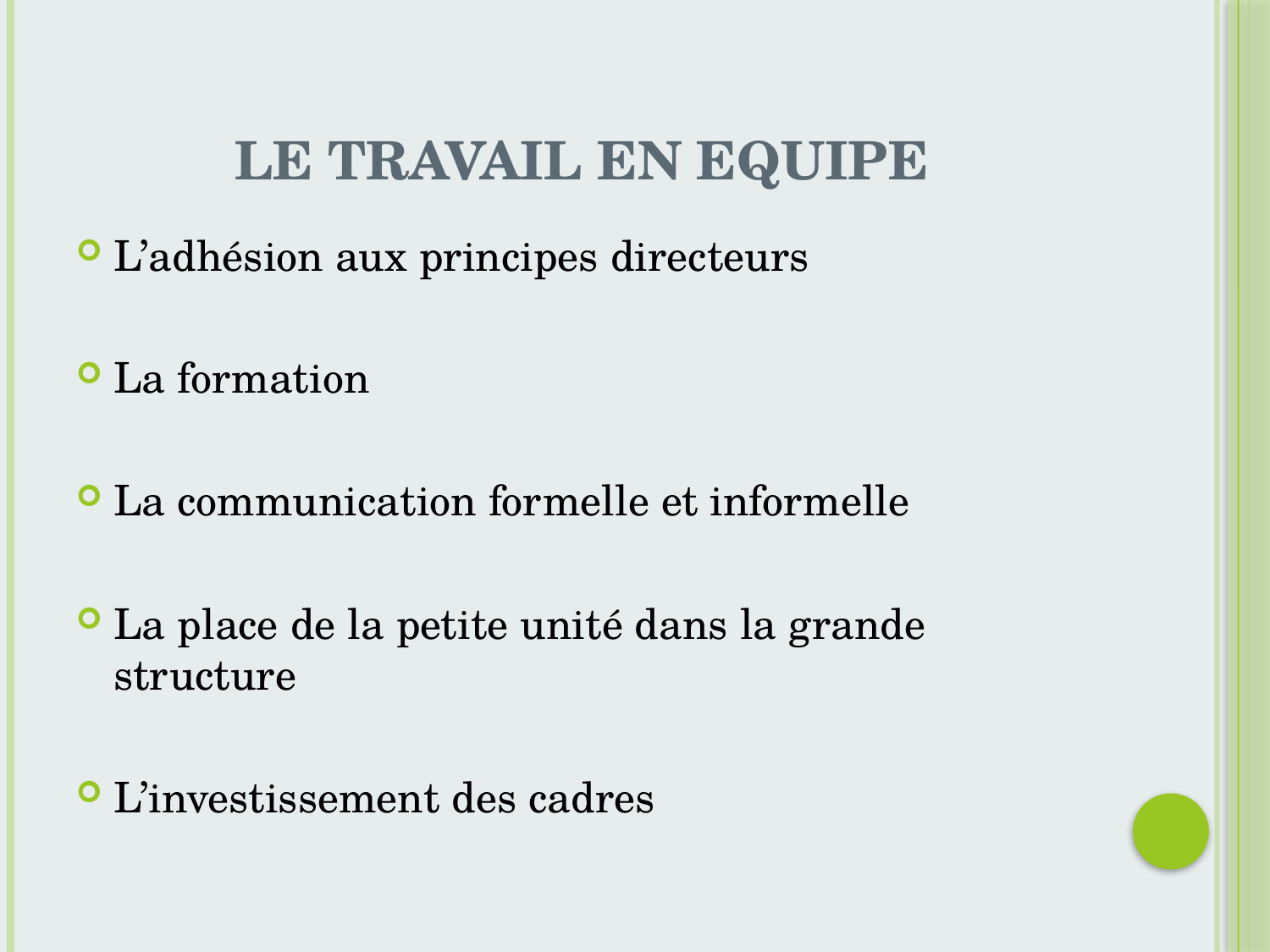

# LE TRAVAIL EN EQUIPE
L’adhésion aux principes directeurs

La formation

La communication formelle et informelle

La place de la petite unité dans la grande structure

L’investissement des cadres